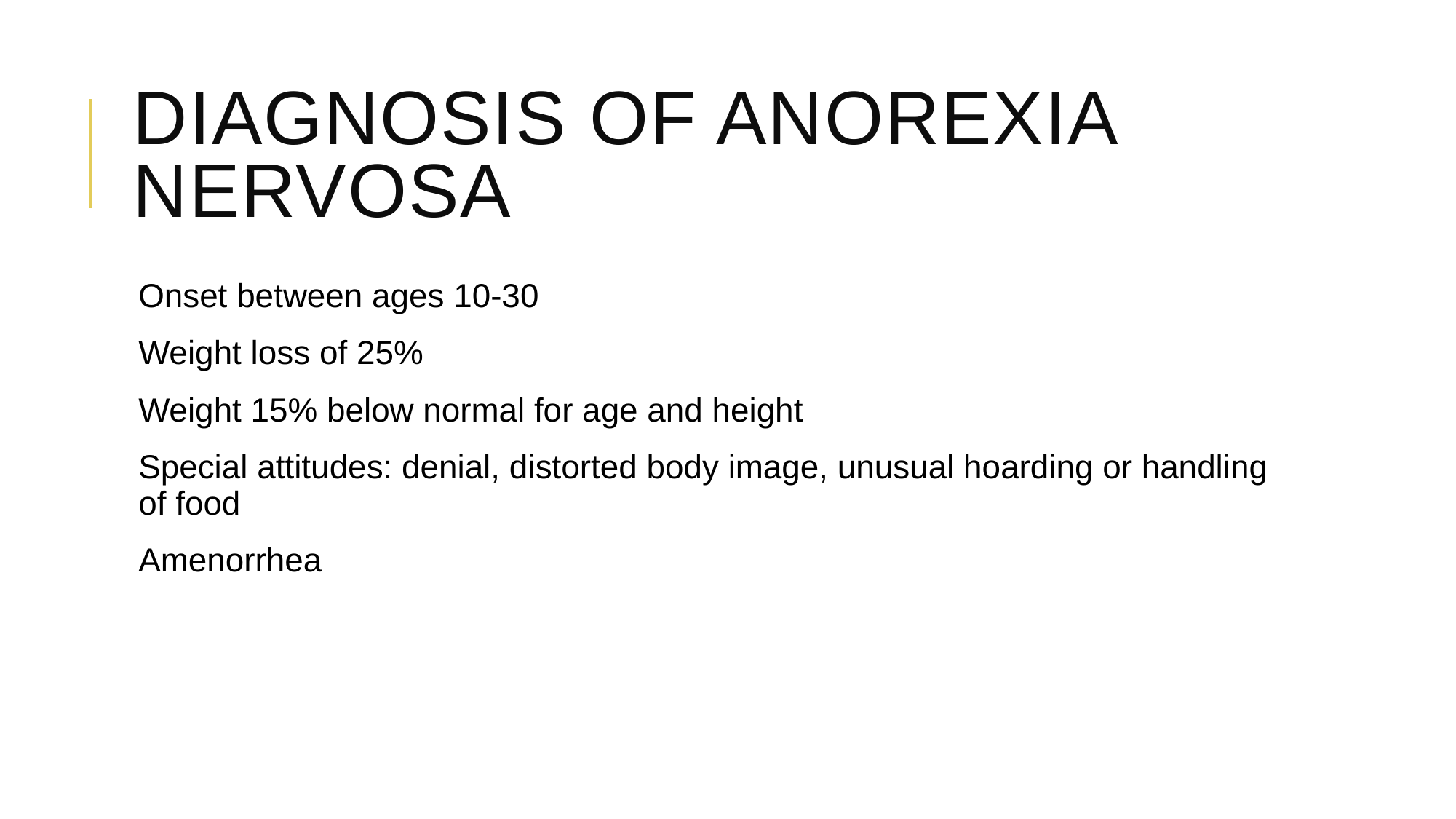

# Diagnosis of Anorexia Nervosa
Onset between ages 10-30
Weight loss of 25%
Weight 15% below normal for age and height
Special attitudes: denial, distorted body image, unusual hoarding or handling of food
Amenorrhea